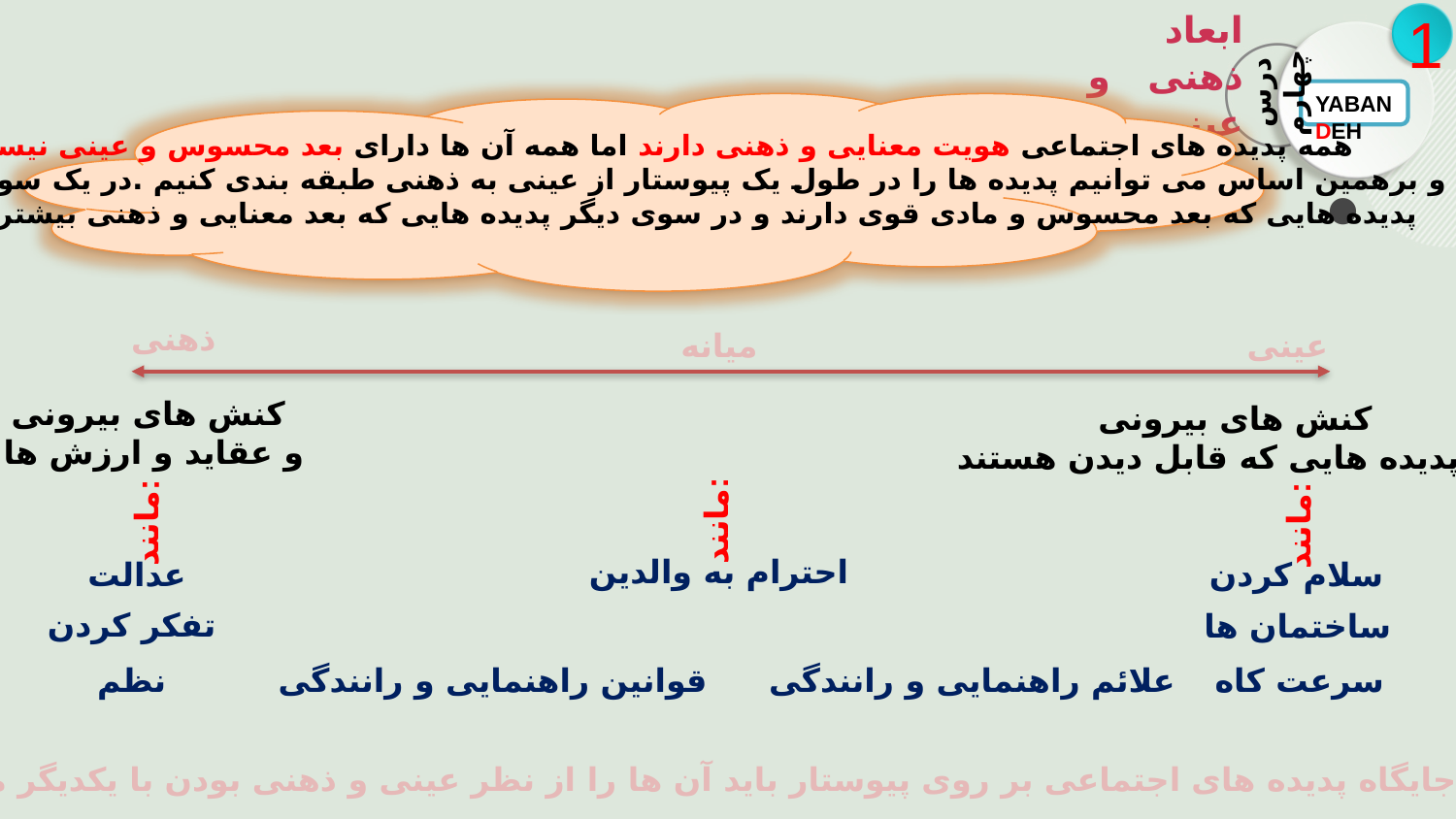

ابعاد ذهنی و عینی
1
درس چهارم

YABANDEH

همه پدیده های اجتماعی هویت معنایی و ذهنی دارند اما همه آن ها دارای بعد محسوس و عینی نیستند
و برهمین اساس می توانیم پدیده ها را در طول یک پیوستار از عینی به ذهنی طبقه بندی کنیم .در یک سوی پیوستار
 پدیده هایی که بعد محسوس و مادی قوی دارند و در سوی دیگر پدیده هایی که بعد معنایی و ذهنی بیشتری دارند .
 ذهنی
 میانه
 عینی
کنش های بیرونی
و عقاید و ارزش ها
 کنش های بیرونی
و  پدیده هایی که قابل دیدن هستند
مانند:
مانند:
مانند:
احترام به والدین
عدالت
سلام کردن
تفکر کردن
ساختمان ها
قوانین راهنمایی و رانندگی
سرعت کاه
نظم
علائم راهنمایی و رانندگی
برای تعیین جایگاه پدیده های اجتماعی بر روی پیوستار باید آن ها را از نظر عینی و ذهنی بودن با یکدیگر مقایسه کنیم .